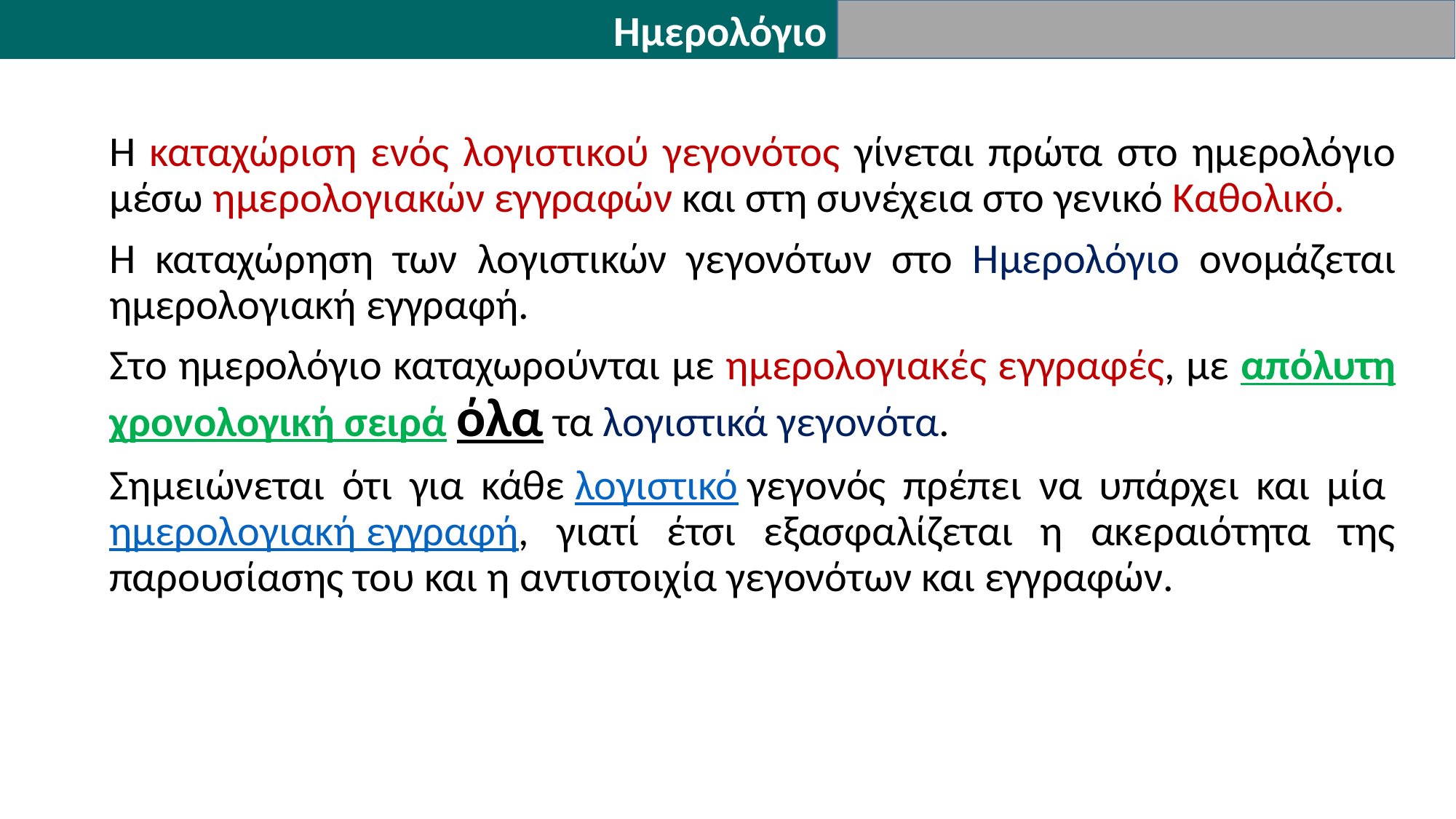

Ημερολόγιο

Η καταχώριση ενός λογιστικού γεγονότος γίνεται πρώτα στο ημερολόγιο μέσω ημερολογιακών εγγραφών και στη συνέχεια στο γενικό Καθολικό.
Η καταχώρηση των λογιστικών γεγονότων στο Ημερολόγιο ονομάζεται ημερολογιακή εγγραφή.
Στο ημερολόγιο καταχωρούνται με ημερολογιακές εγγραφές, με απόλυτη χρονολογική σειρά όλα τα λογιστικά γεγονότα.
Σημειώνεται ότι για κάθε λογιστικό γεγονός πρέπει να υπάρχει και μία ημερολογιακή εγγραφή, γιατί έτσι εξασφαλίζεται η ακεραιότητα της παρουσίασης του και η αντιστοιχία γεγονότων και εγγραφών.